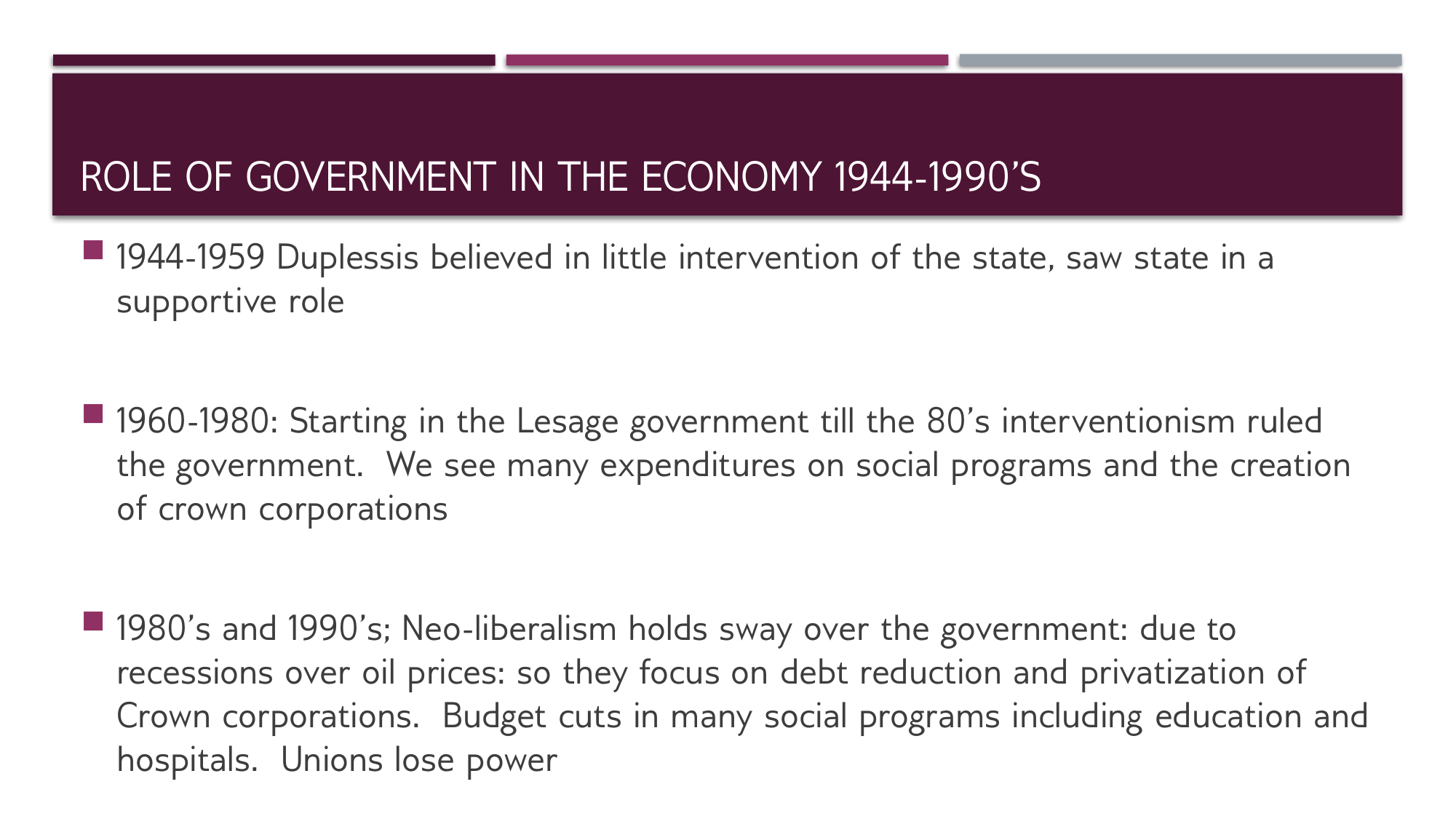

# Role of Government in the Economy 1944-1990’s
1944-1959 Duplessis believed in little intervention of the state, saw state in a supportive role

1960-1980: Starting in the Lesage government till the 80’s interventionism ruled the government.  We see many expenditures on social programs and the creation of crown corporations

1980’s and 1990’s; Neo-liberalism holds sway over the government: due to recessions over oil prices: so they focus on debt reduction and privatization of Crown corporations.  Budget cuts in many social programs including education and hospitals.  Unions lose power